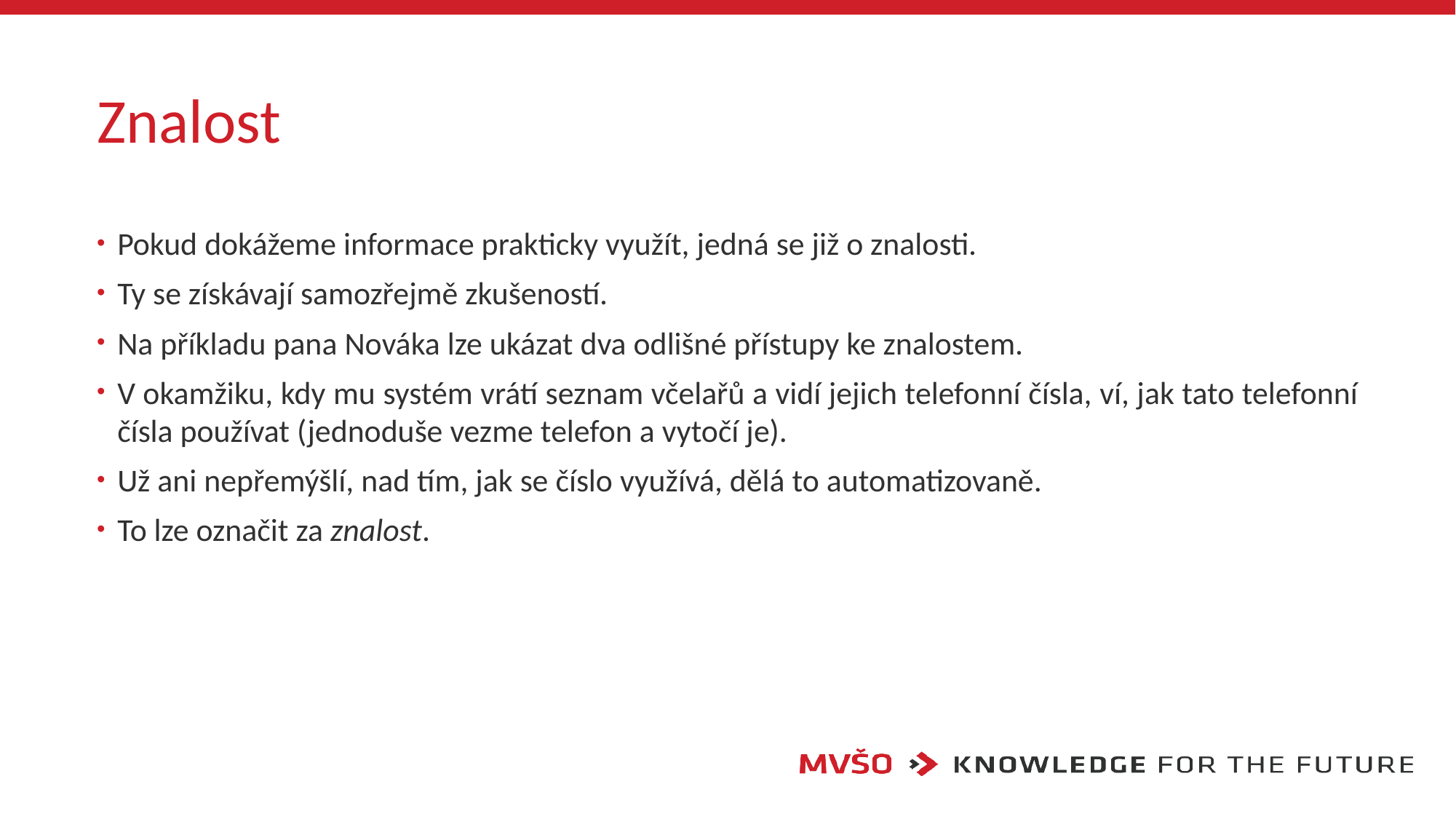

# Znalost
Pokud dokážeme informace prakticky využít, jedná se již o znalosti.
Ty se získávají samozřejmě zkušeností.
Na příkladu pana Nováka lze ukázat dva odlišné přístupy ke znalostem.
V okamžiku, kdy mu systém vrátí seznam včelařů a vidí jejich telefonní čísla, ví, jak tato telefonní čísla používat (jednoduše vezme telefon a vytočí je).
Už ani nepřemýšlí, nad tím, jak se číslo využívá, dělá to automatizovaně.
To lze označit za znalost.